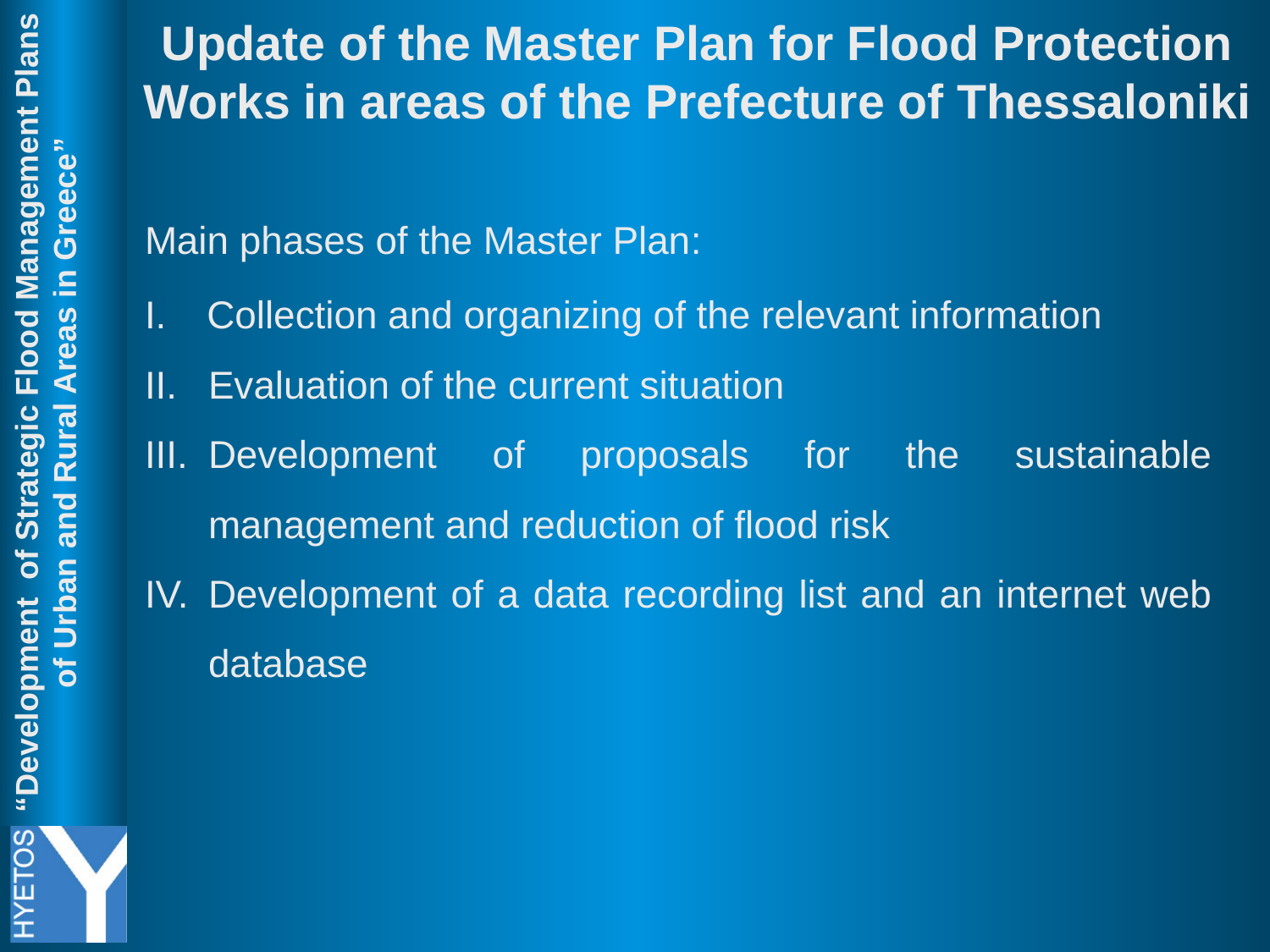

Update of the Master Plan for Flood Protection Works in areas of the Prefecture of Thessaloniki
Main phases of the Master Plan:
Collection and organizing of the relevant information
Evaluation of the current situation
Development of proposals for the sustainable management and reduction of flood risk
Development of a data recording list and an internet web database